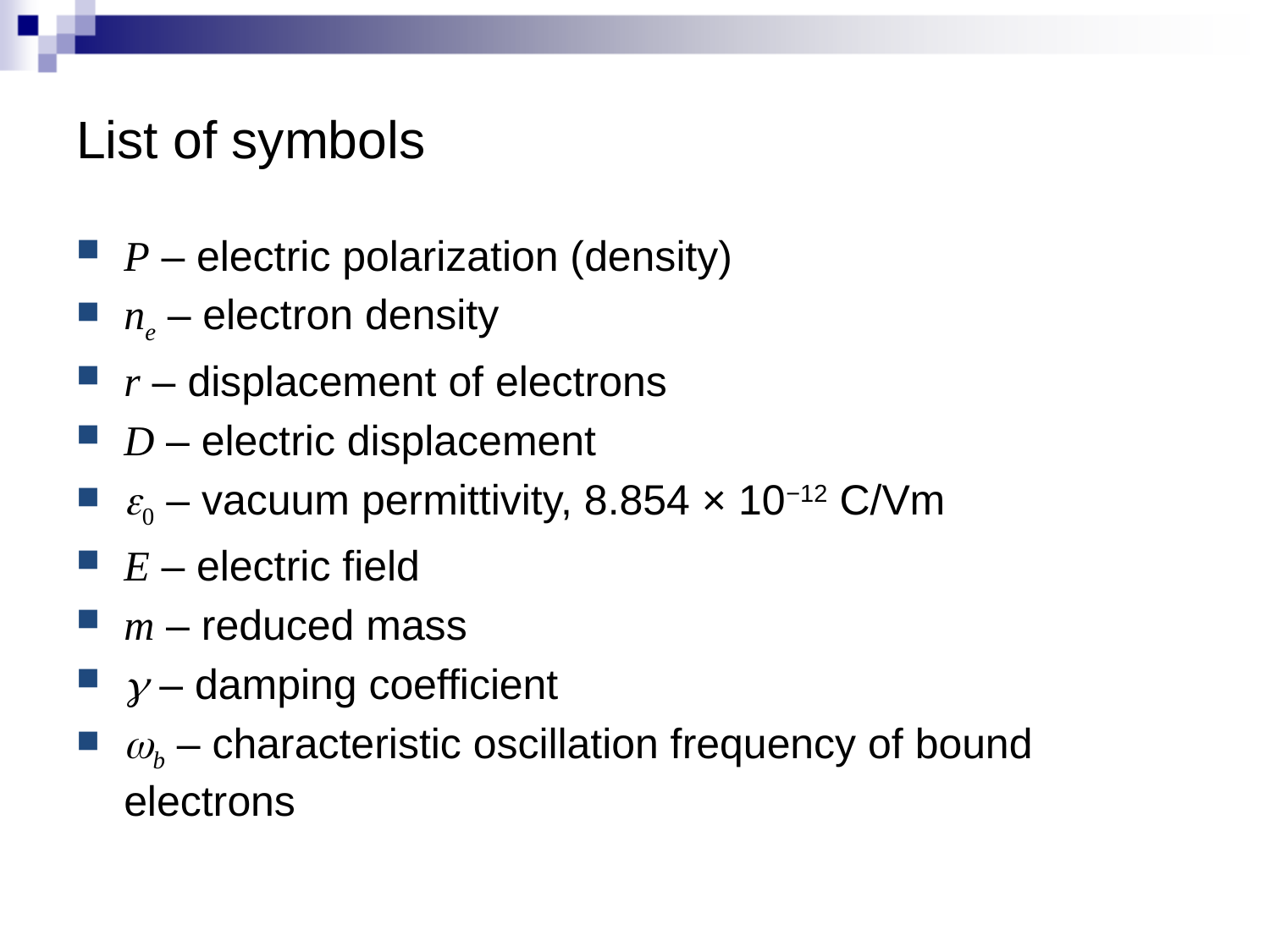

# List of symbols
P – electric polarization (density)
ne – electron density
r – displacement of electrons
D – electric displacement
ε0 – vacuum permittivity, 8.854 × 10−12 C/Vm
E – electric field
m – reduced mass
γ – damping coefficient
ωb – characteristic oscillation frequency of bound electrons